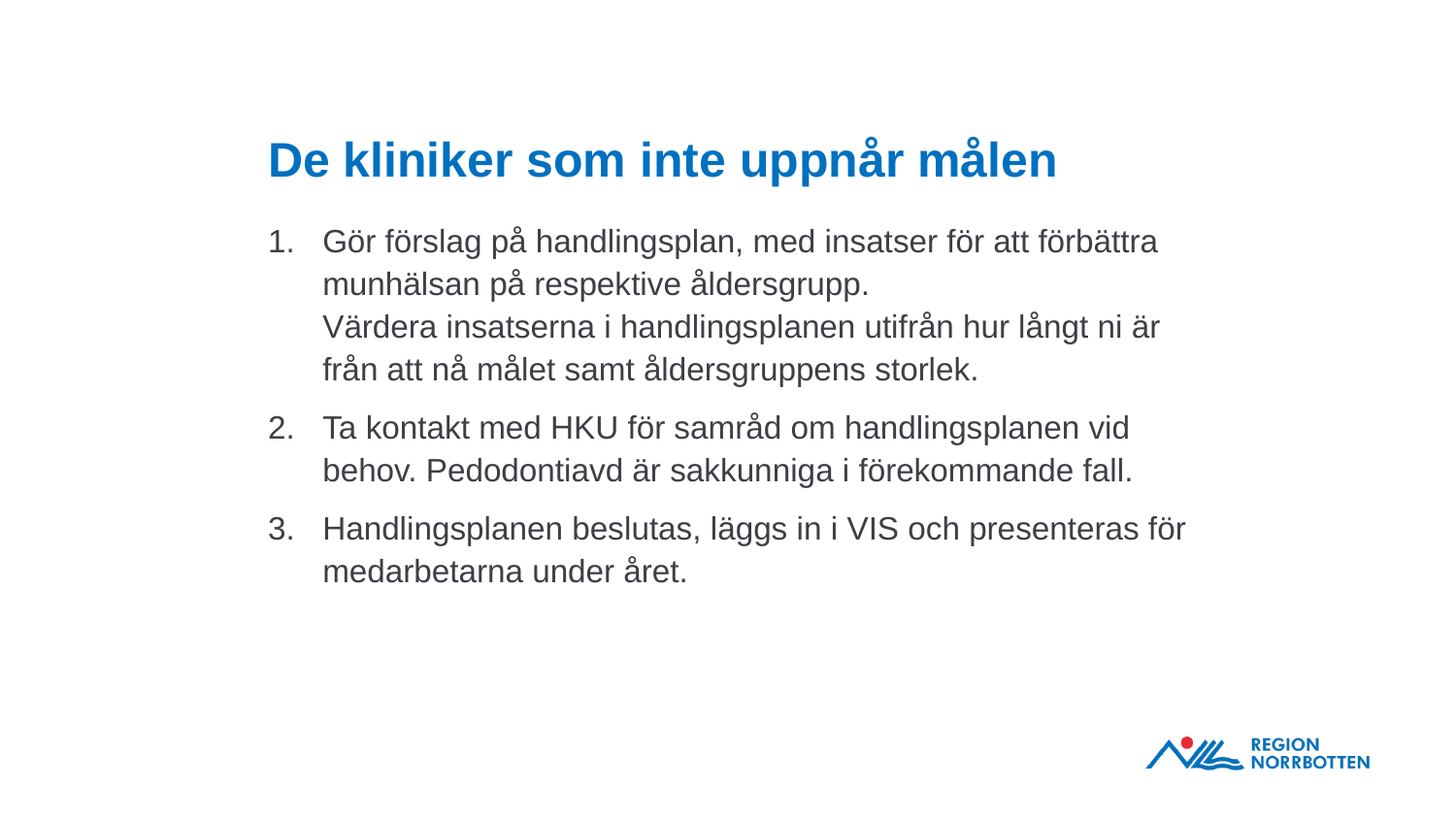

# De kliniker som inte uppnår målen
Gör förslag på handlingsplan, med insatser för att förbättra munhälsan på respektive åldersgrupp.
Värdera insatserna i handlingsplanen utifrån hur långt ni är från att nå målet samt åldersgruppens storlek.
Ta kontakt med HKU för samråd om handlingsplanen vid behov. Pedodontiavd är sakkunniga i förekommande fall.
Handlingsplanen beslutas, läggs in i VIS och presenteras för medarbetarna under året.